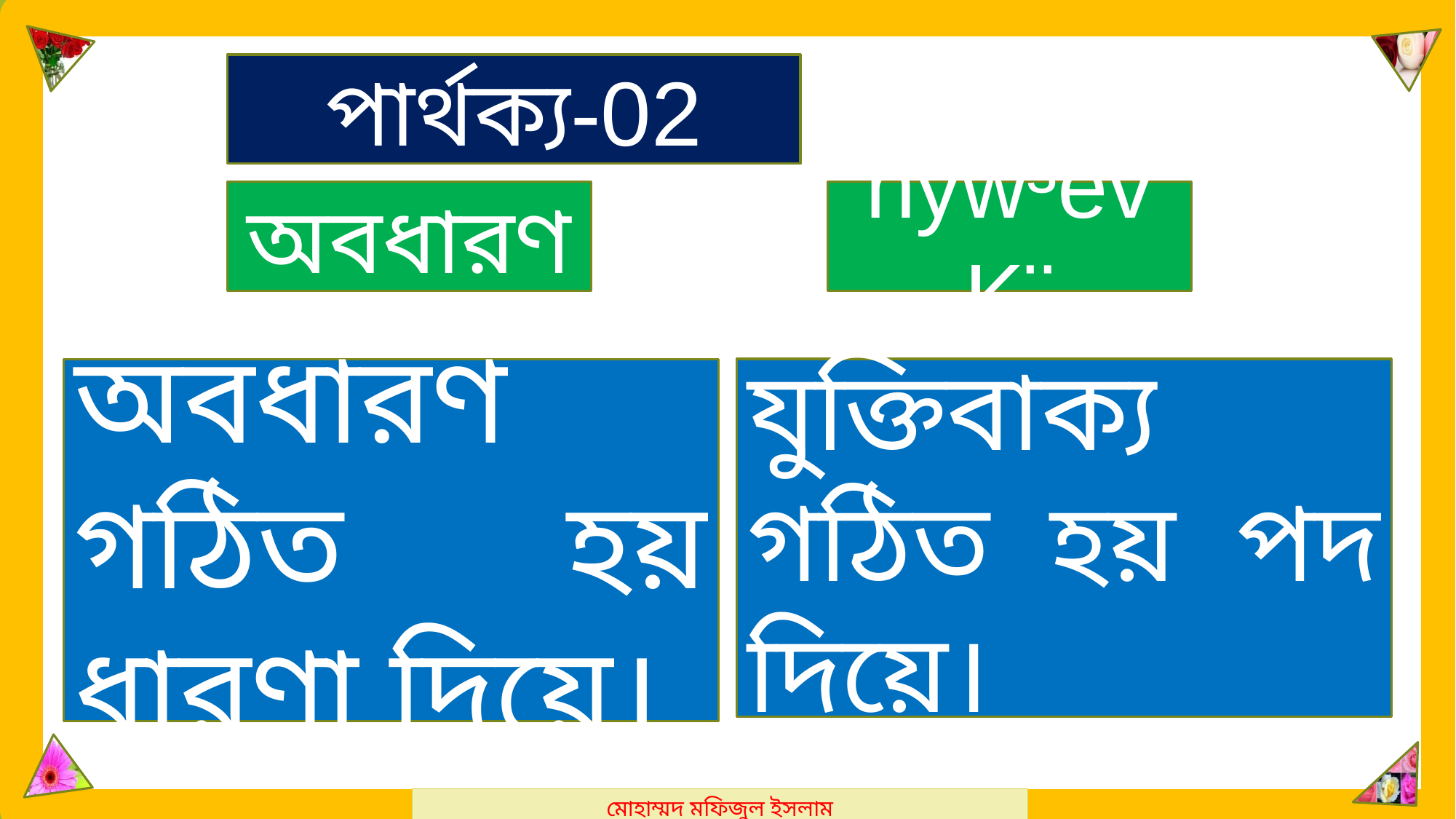

মোহাম্মদ মফিজুল ইসলাম

পার্থক্য-02
অবধারণ
hyw³evK¨
অবধারণ গঠিত হয় ধারণা দিয়ে।
যুক্তিবাক্য গঠিত হয় পদ দিয়ে।